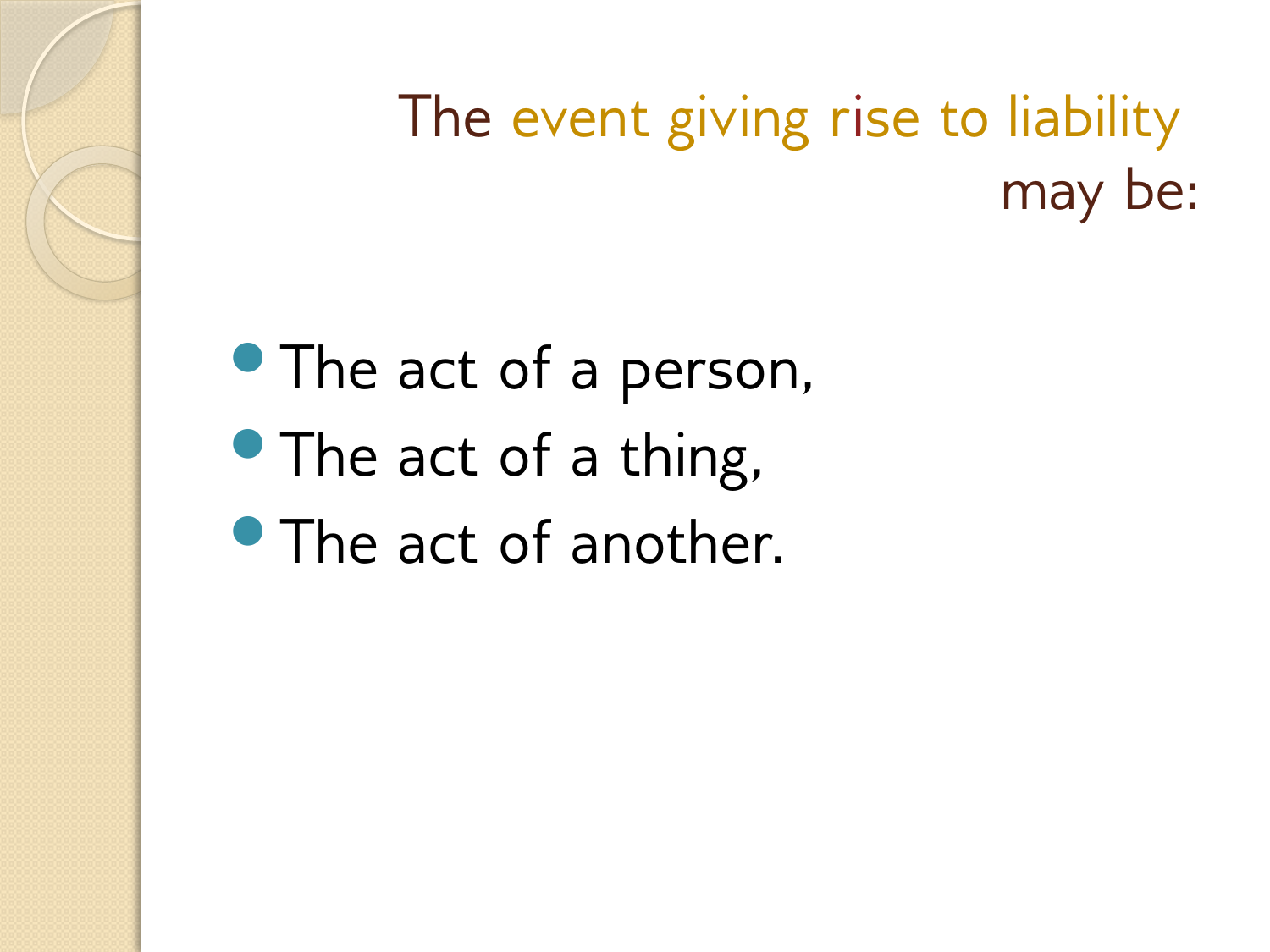

# The event giving rise to liability may be:
The act of a person,
The act of a thing,
The act of another.